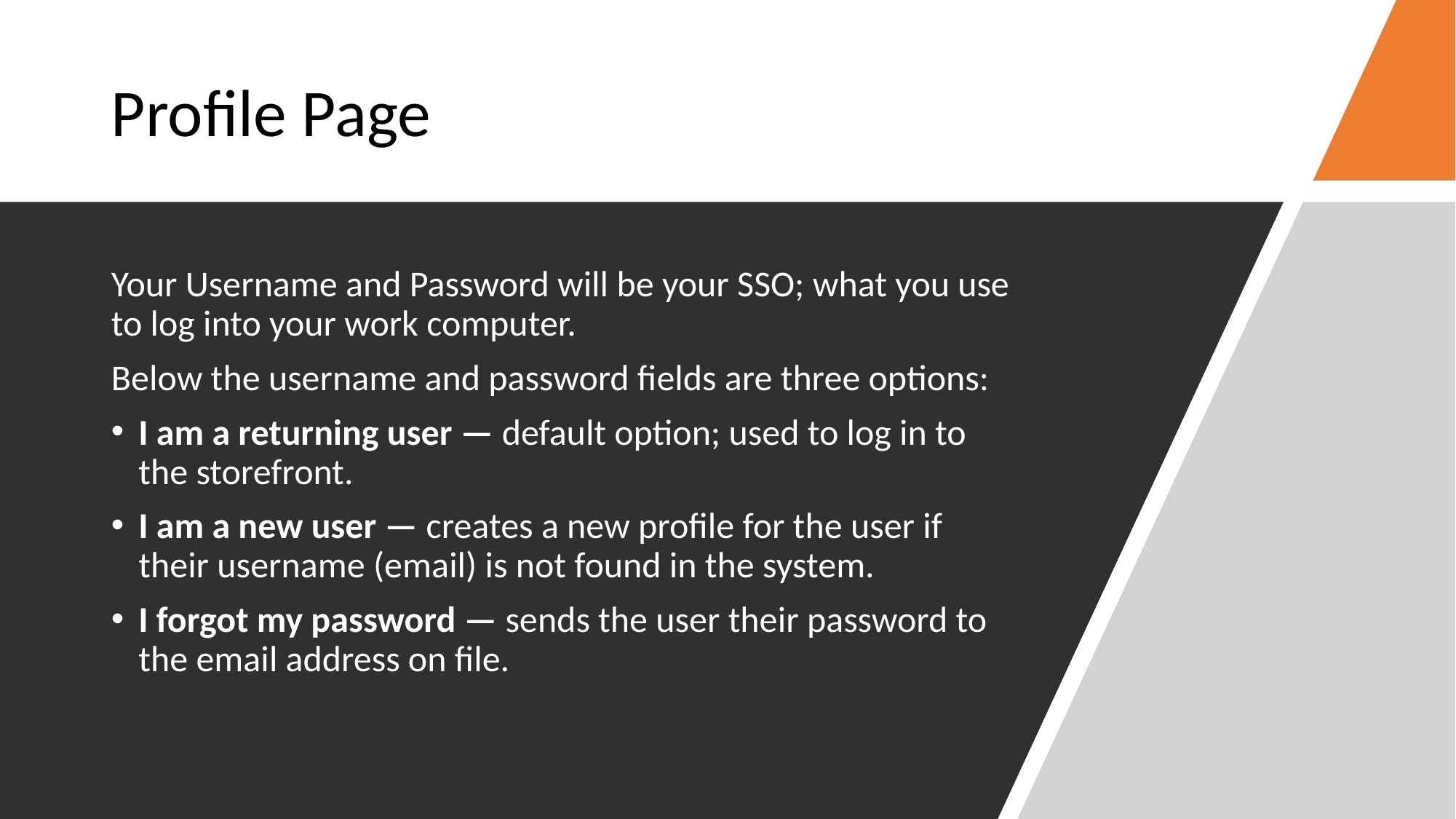

# Profile Page

Your Username and Password will be your SSO; what you use to log into your work computer.
Below the username and password fields are three options:
I am a returning user — default option; used to log in to the storefront.
I am a new user — creates a new profile for the user if their username (email) is not found in the system.
I forgot my password — sends the user their password to the email address on file.